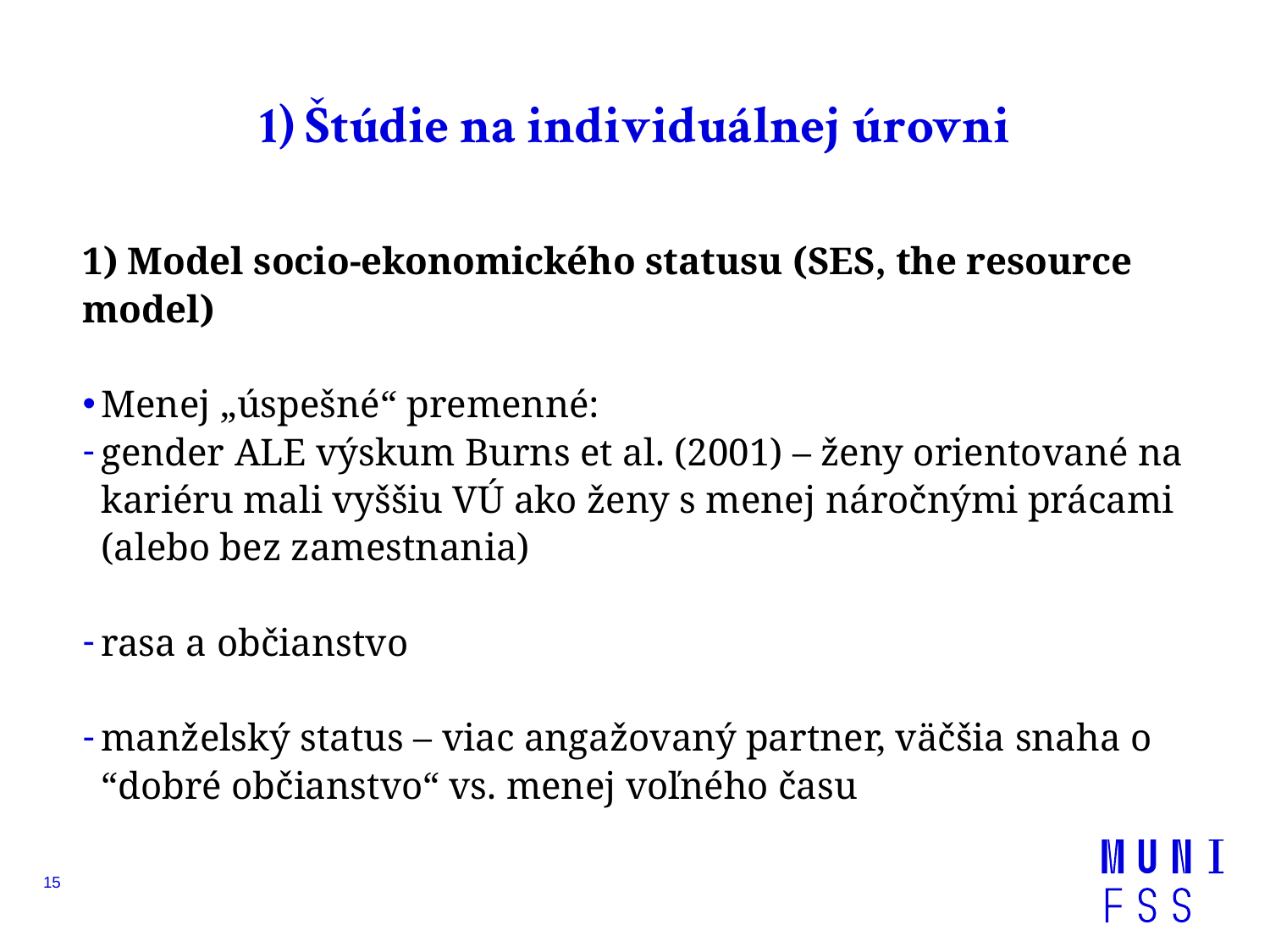

# 1) Štúdie na individuálnej úrovni
1) Model socio-ekonomického statusu (SES, the resource model)

Menej „úspešné“ premenné:
gender ALE výskum Burns et al. (2001) – ženy orientované na kariéru mali vyššiu VÚ ako ženy s menej náročnými prácami (alebo bez zamestnania)

rasa a občianstvo

manželský status – viac angažovaný partner, väčšia snaha o “dobré občianstvo“ vs. menej voľného času
15